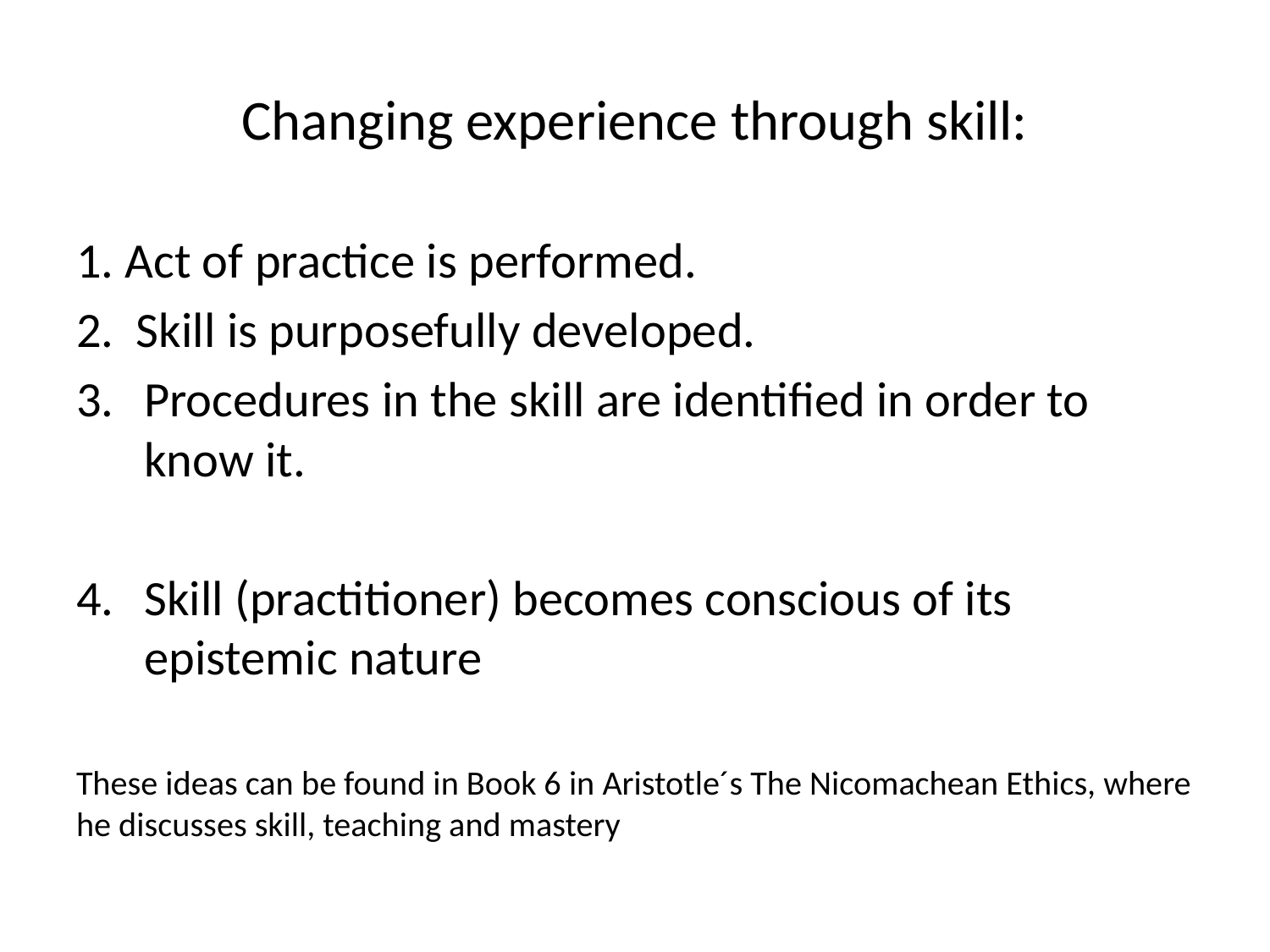

# Changing experience through skill:
1. Act of practice is performed.
2.  Skill is purposefully developed.
Procedures in the skill are identified in order to know it.

Skill (practitioner) becomes conscious of its epistemic nature

These ideas can be found in Book 6 in Aristotle´s The Nicomachean Ethics, where he discusses skill, teaching and mastery